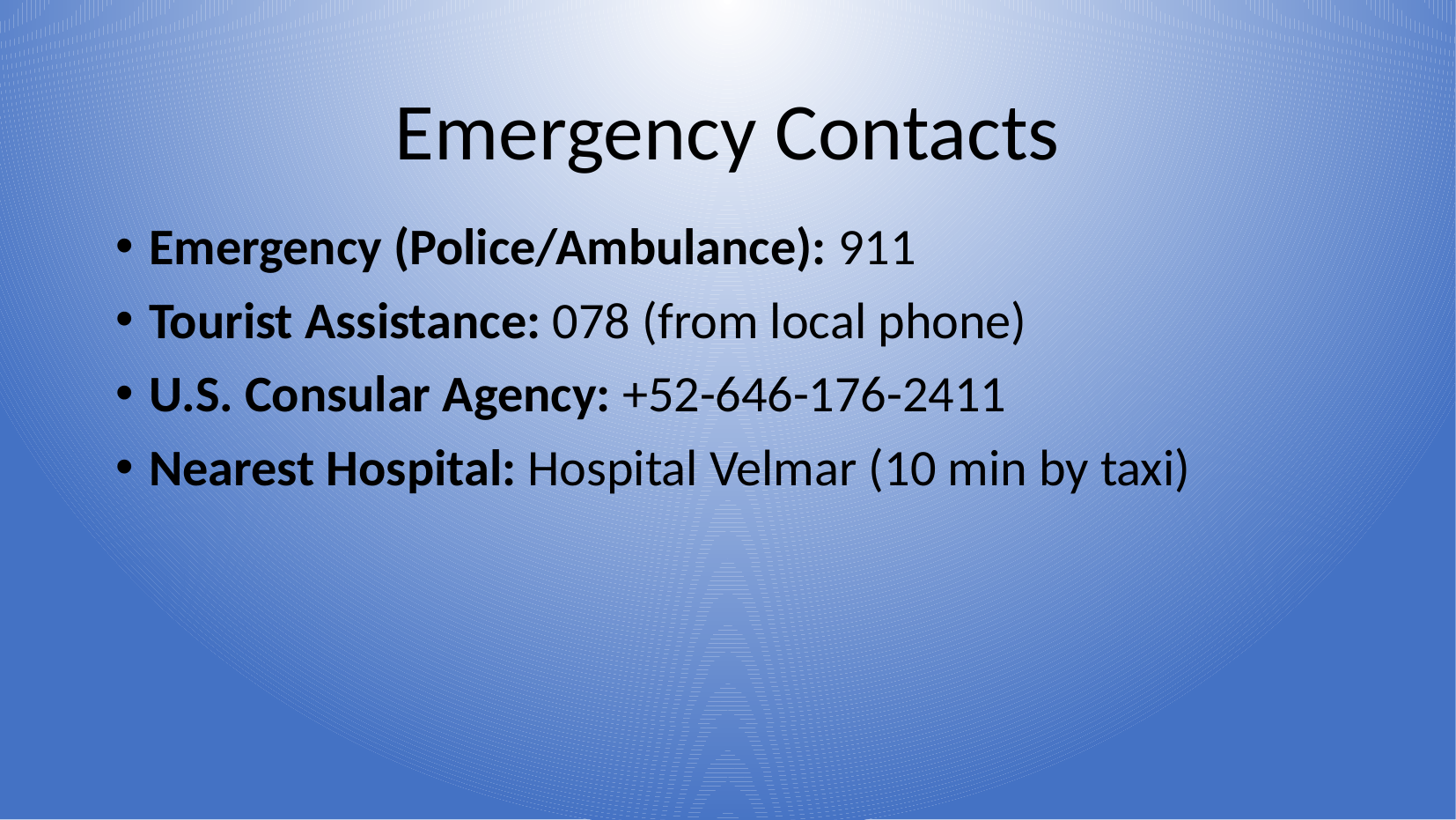

Emergency Contacts
Emergency (Police/Ambulance): 911
Tourist Assistance: 078 (from local phone)
U.S. Consular Agency: +52-646-176-2411
Nearest Hospital: Hospital Velmar (10 min by taxi)